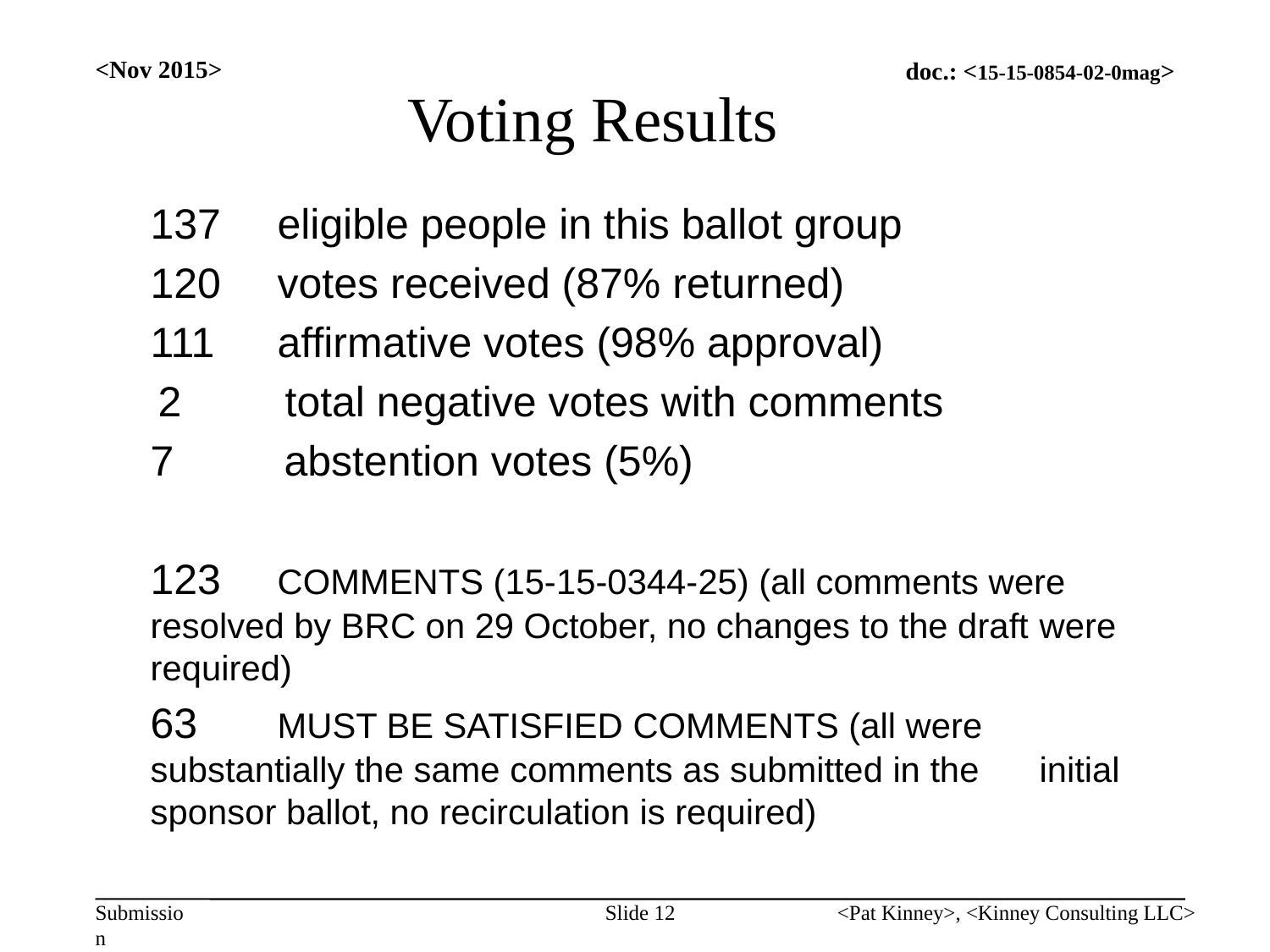

# Voting Results
<Nov 2015>
137 	eligible people in this ballot group
120	votes received (87% returned)
111	affirmative votes (98% approval)
2	total negative votes with comments
abstention votes (5%)

123	COMMENTS (15-15-0344-25) (all comments were 	resolved by BRC on 29 October, no changes to the draft 	were required)
63	MUST BE SATISFIED COMMENTS (all were 	substantially the same comments as submitted in the 	initial sponsor ballot, no recirculation is required)
Slide 12
<Pat Kinney>, <Kinney Consulting LLC>